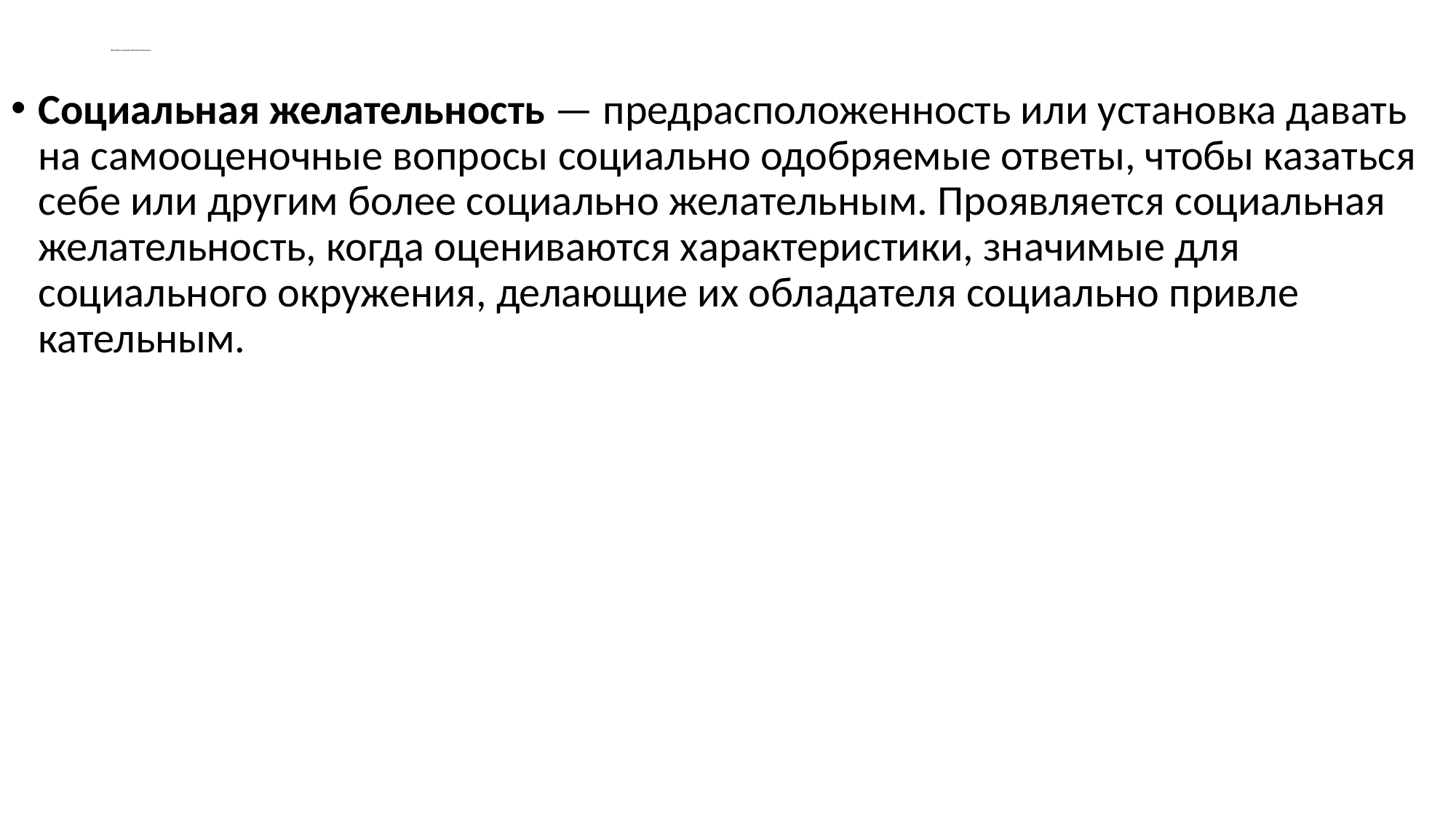

# Феномен социальной желательности
Социальная желательность — предрасположенность или установка давать на самооценочные вопросы социально одобряемые ответы, чтобы казаться себе или другим бо­лее социально желательным. Проявляется социальная желательность, когда оцениваются характеристики, значимые для социального окружения, делающие их обладателя социально привле­кательным.